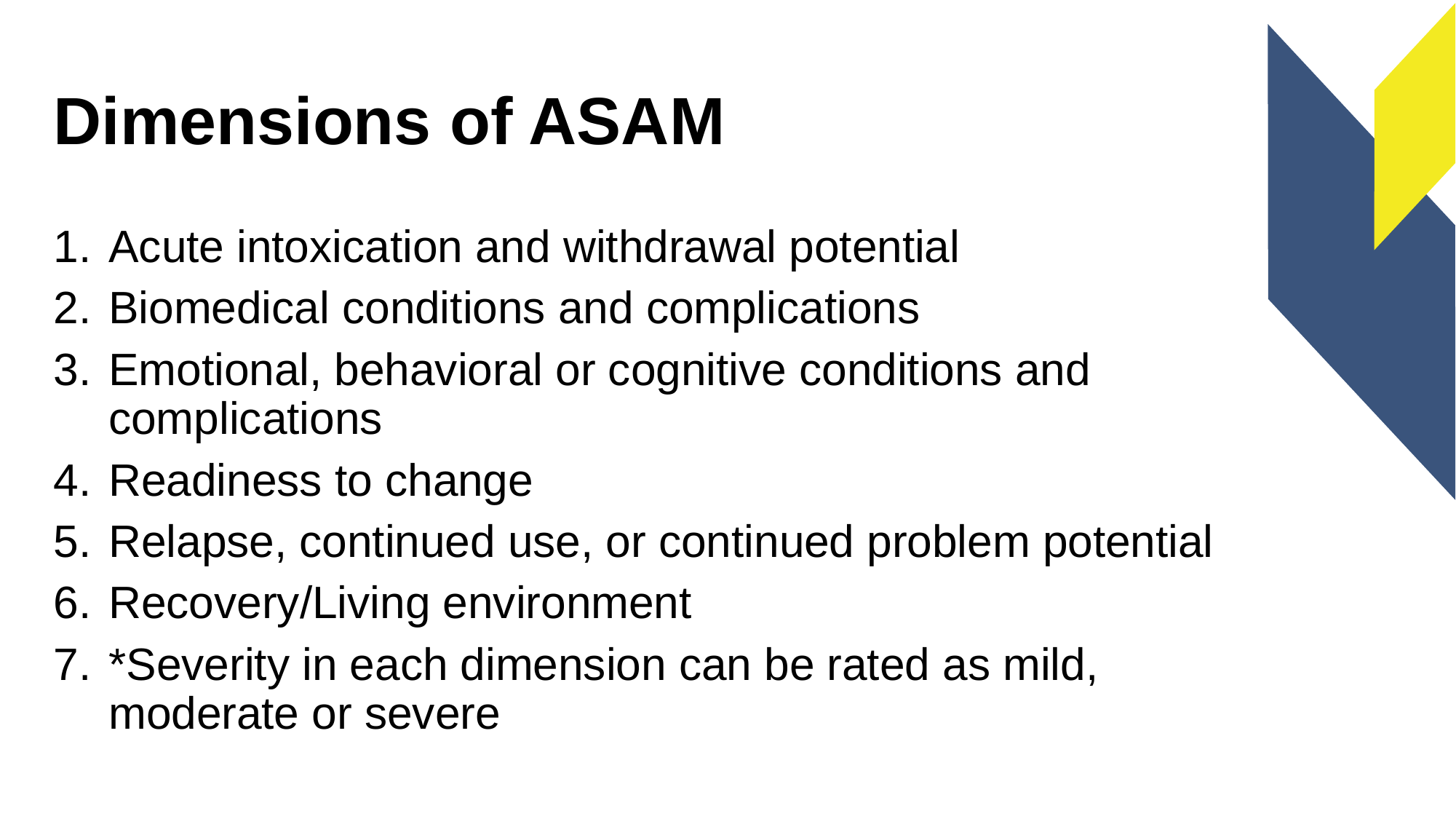

# Dimensions of ASAM
Acute intoxication and withdrawal potential
Biomedical conditions and complications
Emotional, behavioral or cognitive conditions and complications
Readiness to change
Relapse, continued use, or continued problem potential
Recovery/Living environment
*Severity in each dimension can be rated as mild, moderate or severe